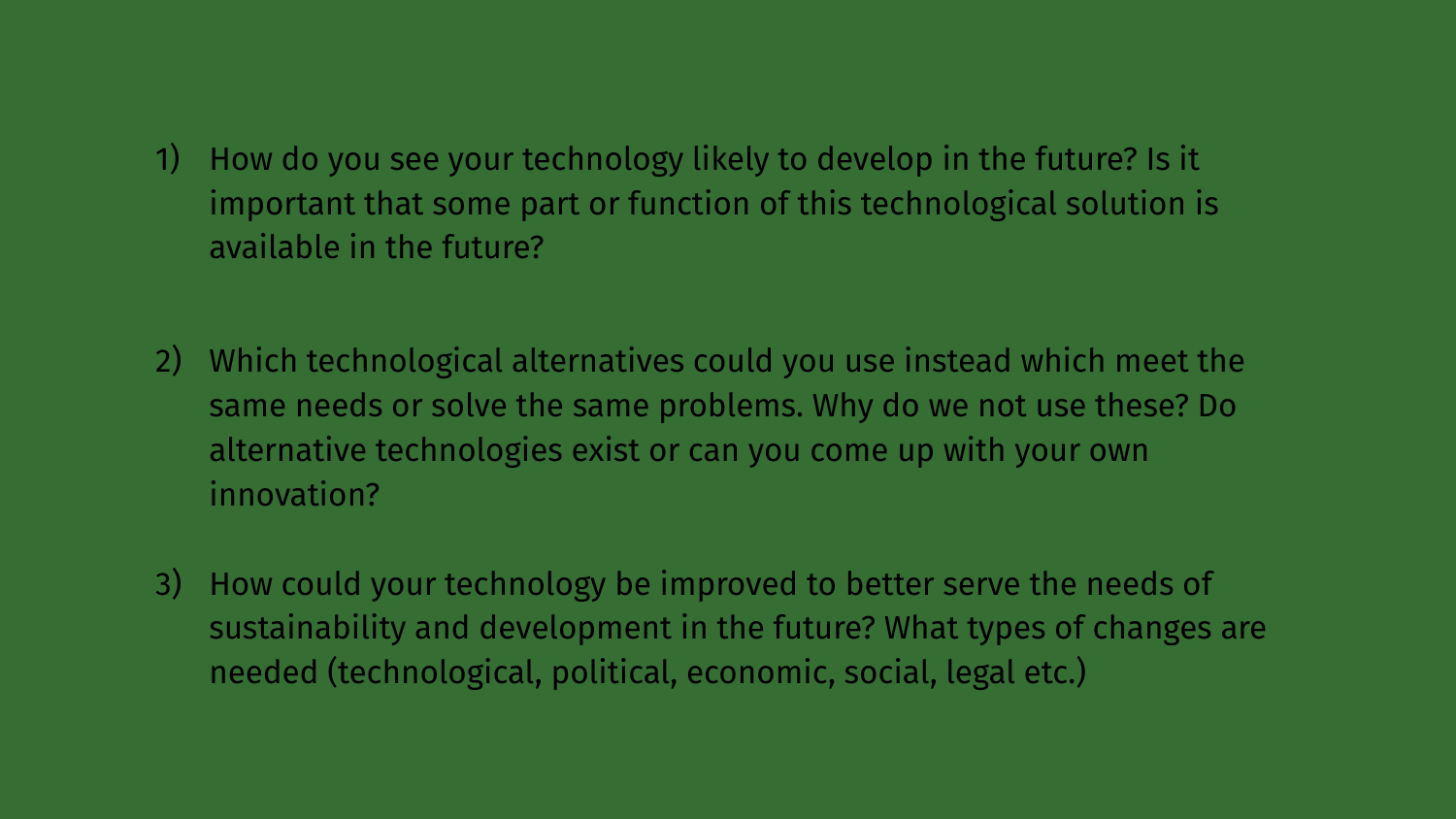

How do you see your technology likely to develop in the future? Is it important that some part or function of this technological solution is available in the future?

Which technological alternatives could you use instead which meet the same needs or solve the same problems. Why do we not use these? Do alternative technologies exist or can you come up with your own innovation?

How could your technology be improved to better serve the needs of sustainability and development in the future? What types of changes are needed (technological, political, economic, social, legal etc.)